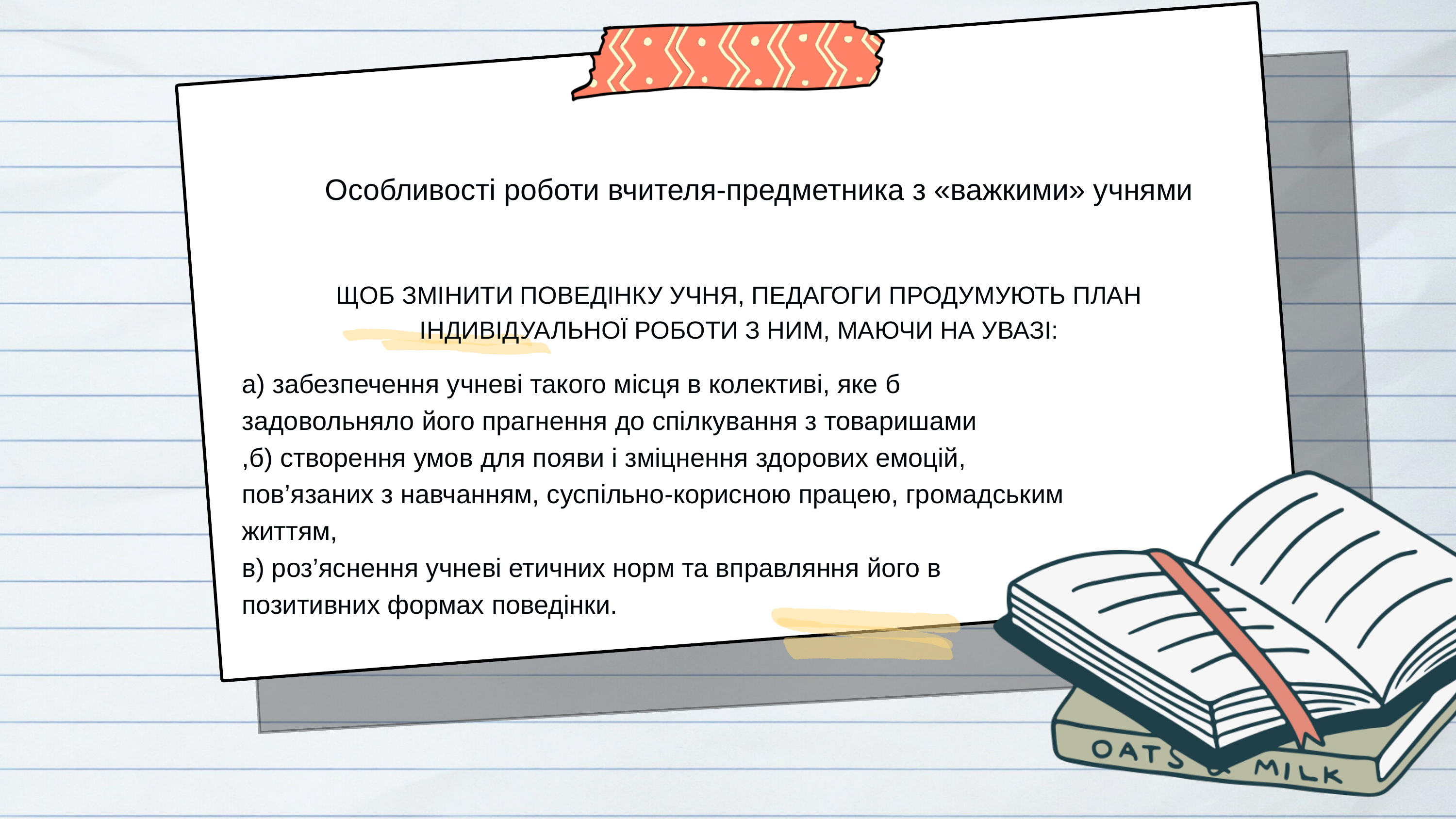

Особливості роботи вчителя-предметника з «важкими» учнями

ЩОБ ЗМІНИТИ ПОВЕДIНКУ УЧНЯ, ПЕДАГОГИ ПРОДУМУЮТЬ ПЛАН IНДИВIДУАЛЬНОЇ РОБОТИ З НИМ, МАЮЧИ НА УВАЗI:

а) забезпечення учневi такого мiсця в колективi, яке б задовольняло його прагнення до спiлкування з товаришами
,б) створення умов для появи і змiцнення здорових емоцiй, пов’язаних з навчанням, суспiльно-корисною працею, громадським життям,
в) роз’яснення учневi етичних норм та вправляння його в позитивних формах поведiнки.